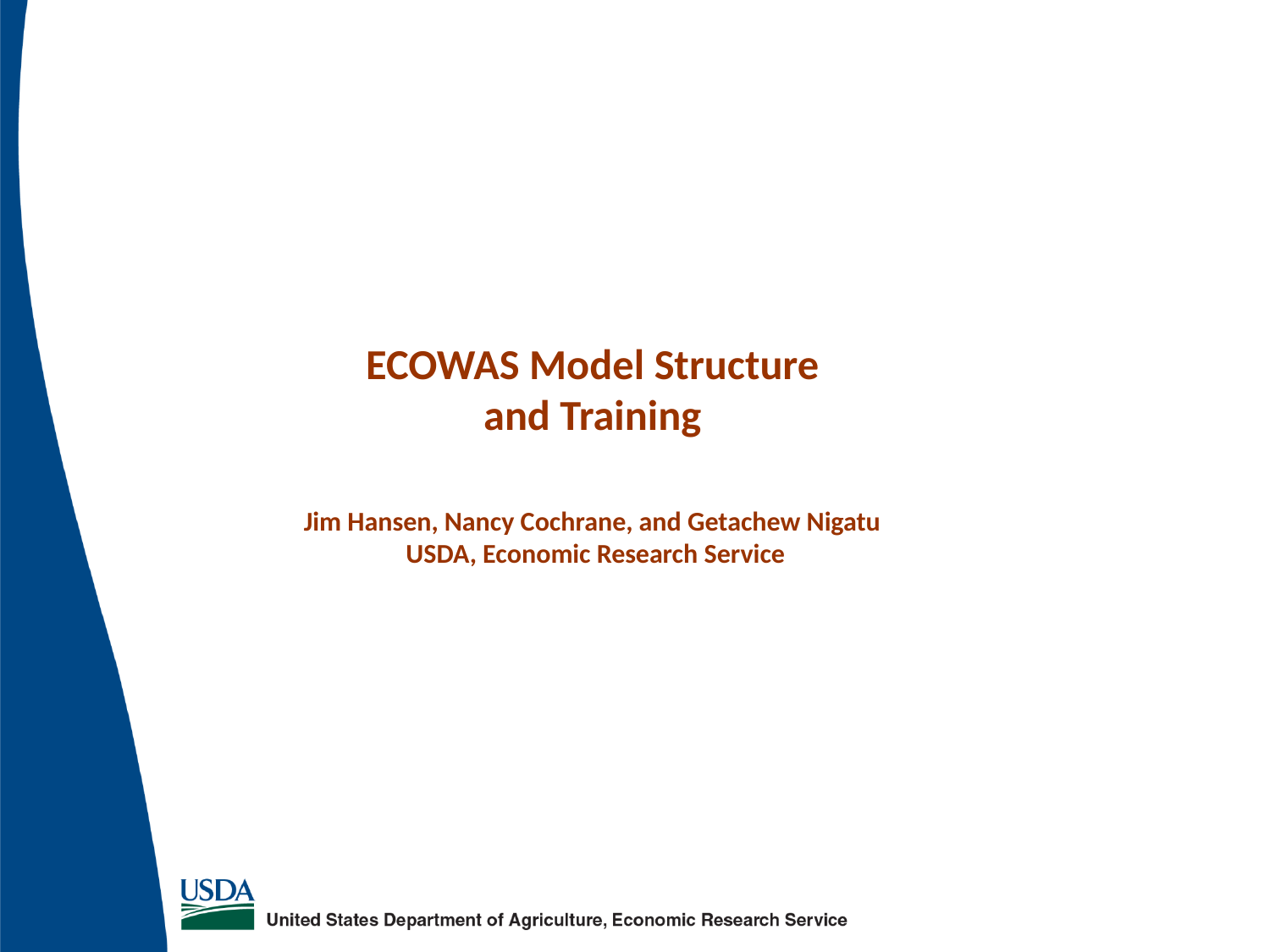

ECOWAS Model Structure
and Training
Jim Hansen, Nancy Cochrane, and Getachew Nigatu
 USDA, Economic Research Service